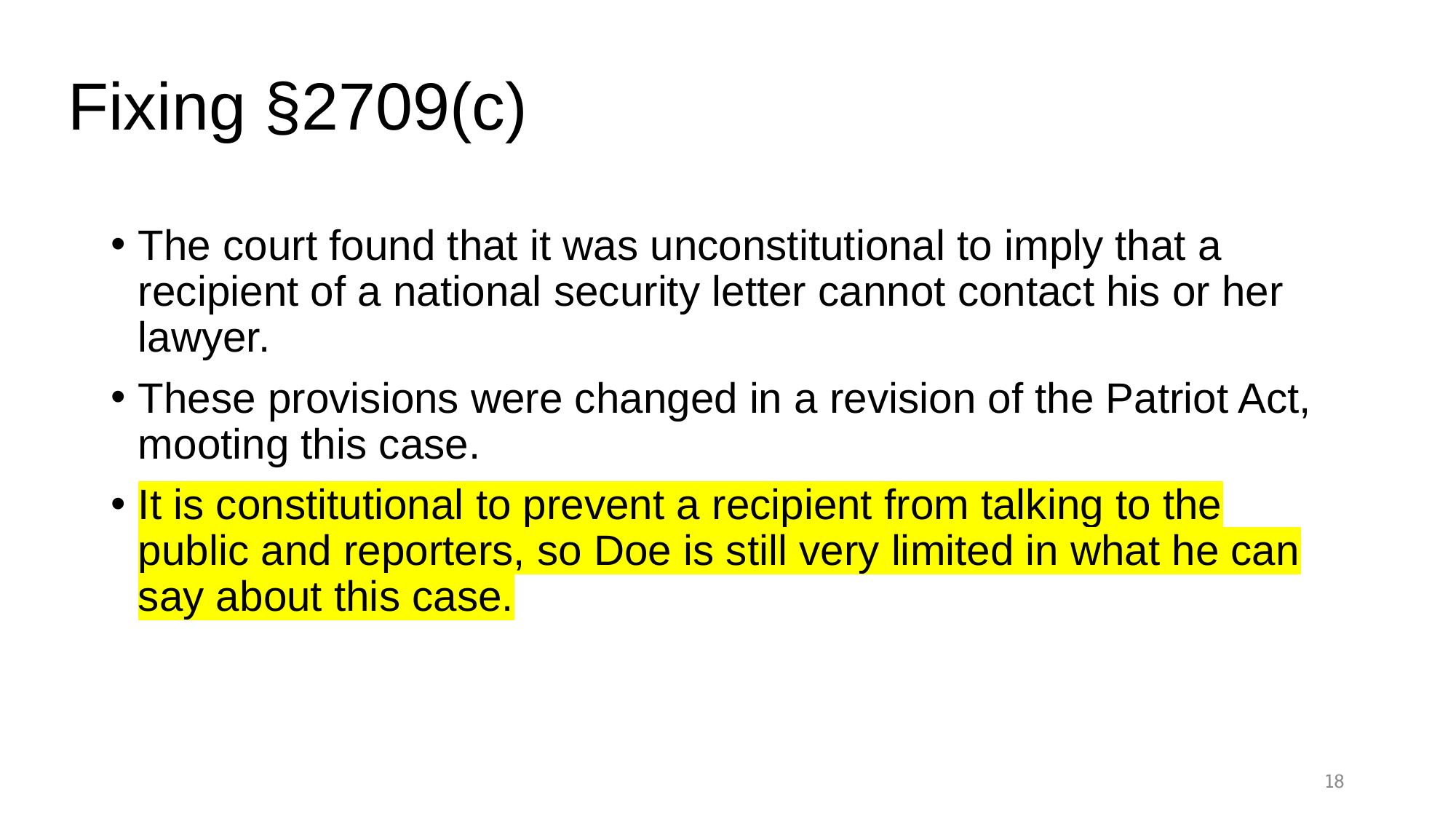

# Fixing §2709(c)
The court found that it was unconstitutional to imply that a recipient of a national security letter cannot contact his or her lawyer.
These provisions were changed in a revision of the Patriot Act, mooting this case.
It is constitutional to prevent a recipient from talking to the public and reporters, so Doe is still very limited in what he can say about this case.
18